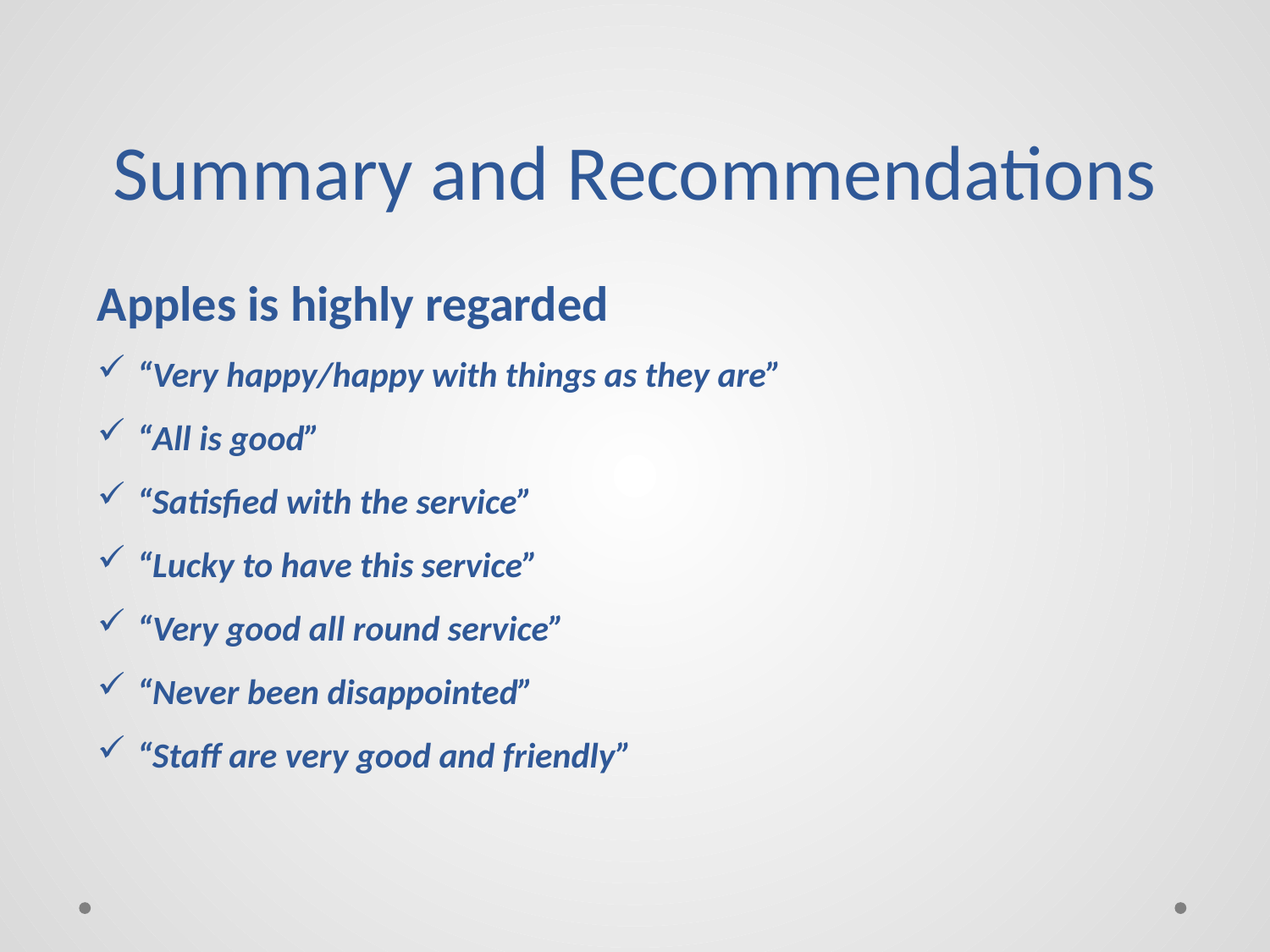

# Summary and Recommendations
Apples is highly regarded
“Very happy/happy with things as they are”
“All is good”
“Satisfied with the service”
“Lucky to have this service”
“Very good all round service”
“Never been disappointed”
“Staff are very good and friendly”